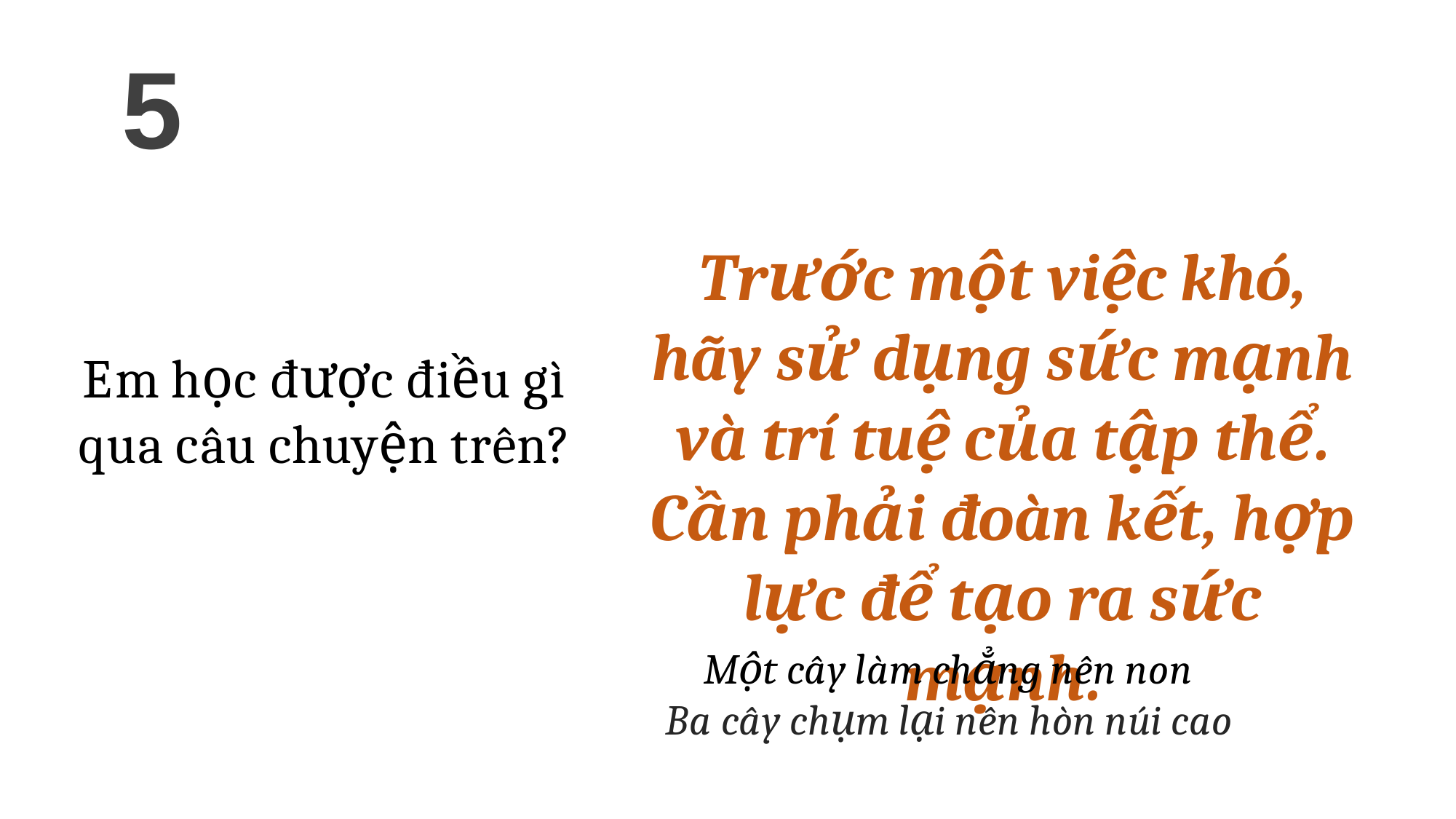

5
Trước một việc khó, hãy sử dụng sức mạnh và trí tuệ của tập thể. Cần phải đoàn kết, hợp lực để tạo ra sức mạnh.
Em học được điều gì qua câu chuyện trên?
Một cây làm chẳng nên non
Ba cây chụm lại nên hòn núi cao